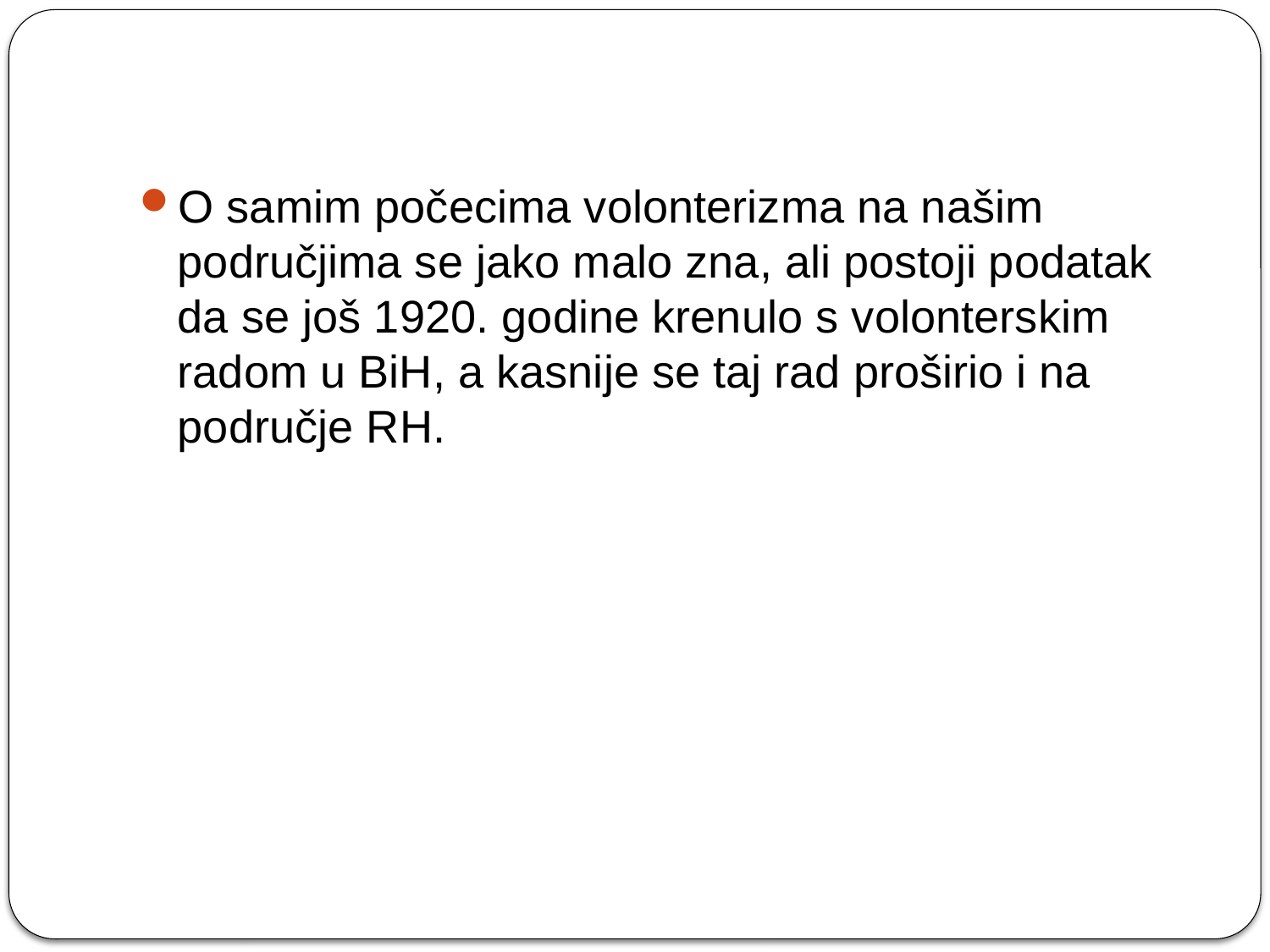

O samim počecima volonterizma na našim područjima se jako malo zna, ali postoji podatak da se još 1920. godine krenulo s volonterskim radom u BiH, a kasnije se taj rad proširio i na područje RH.